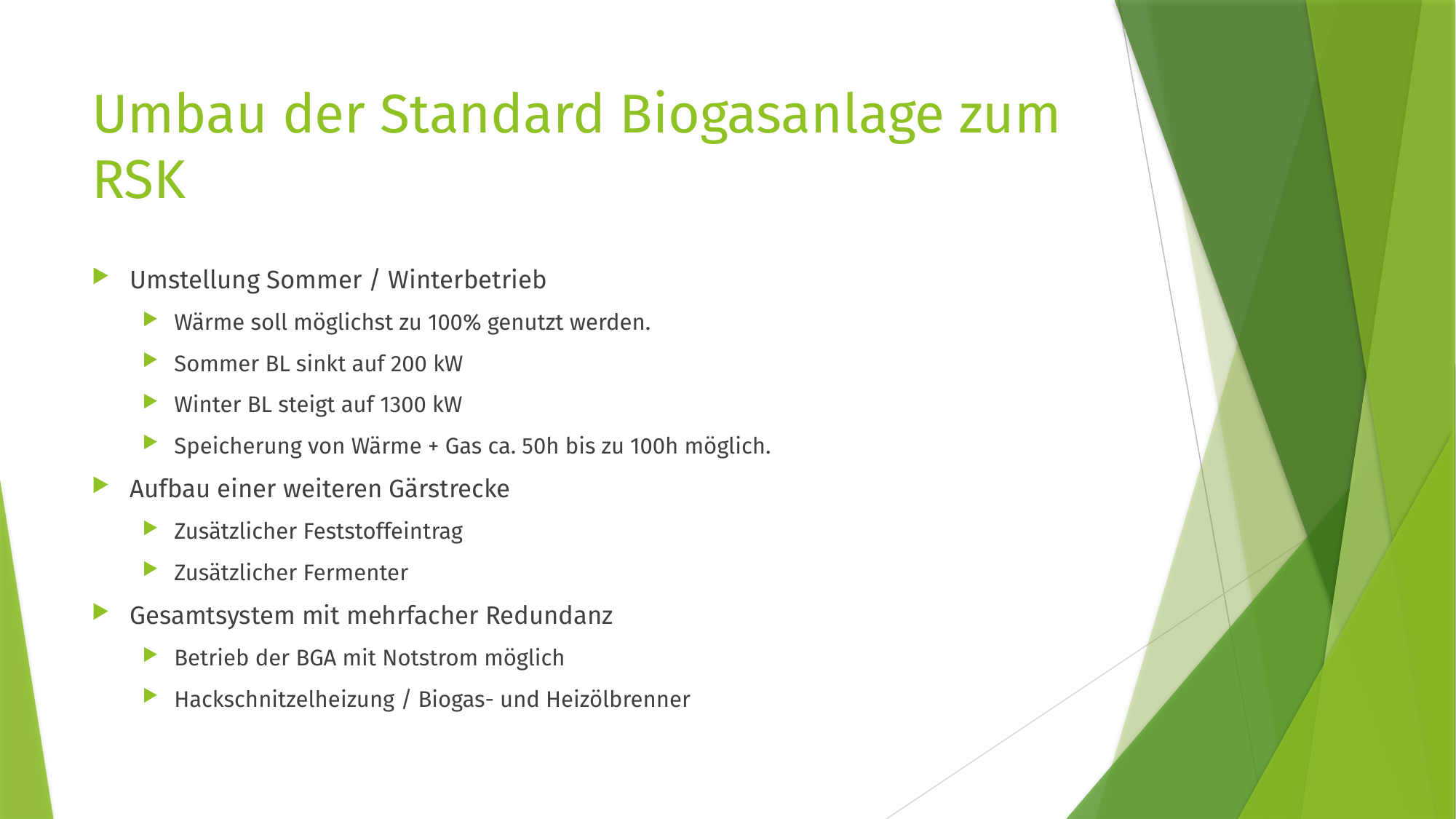

# Umbau der Standard Biogasanlage zum RSK
Umstellung Sommer / Winterbetrieb
Wärme soll möglichst zu 100% genutzt werden.
Sommer BL sinkt auf 200 kW
Winter BL steigt auf 1300 kW
Speicherung von Wärme + Gas ca. 50h bis zu 100h möglich.
Aufbau einer weiteren Gärstrecke
Zusätzlicher Feststoffeintrag
Zusätzlicher Fermenter
Gesamtsystem mit mehrfacher Redundanz
Betrieb der BGA mit Notstrom möglich
Hackschnitzelheizung / Biogas- und Heizölbrenner